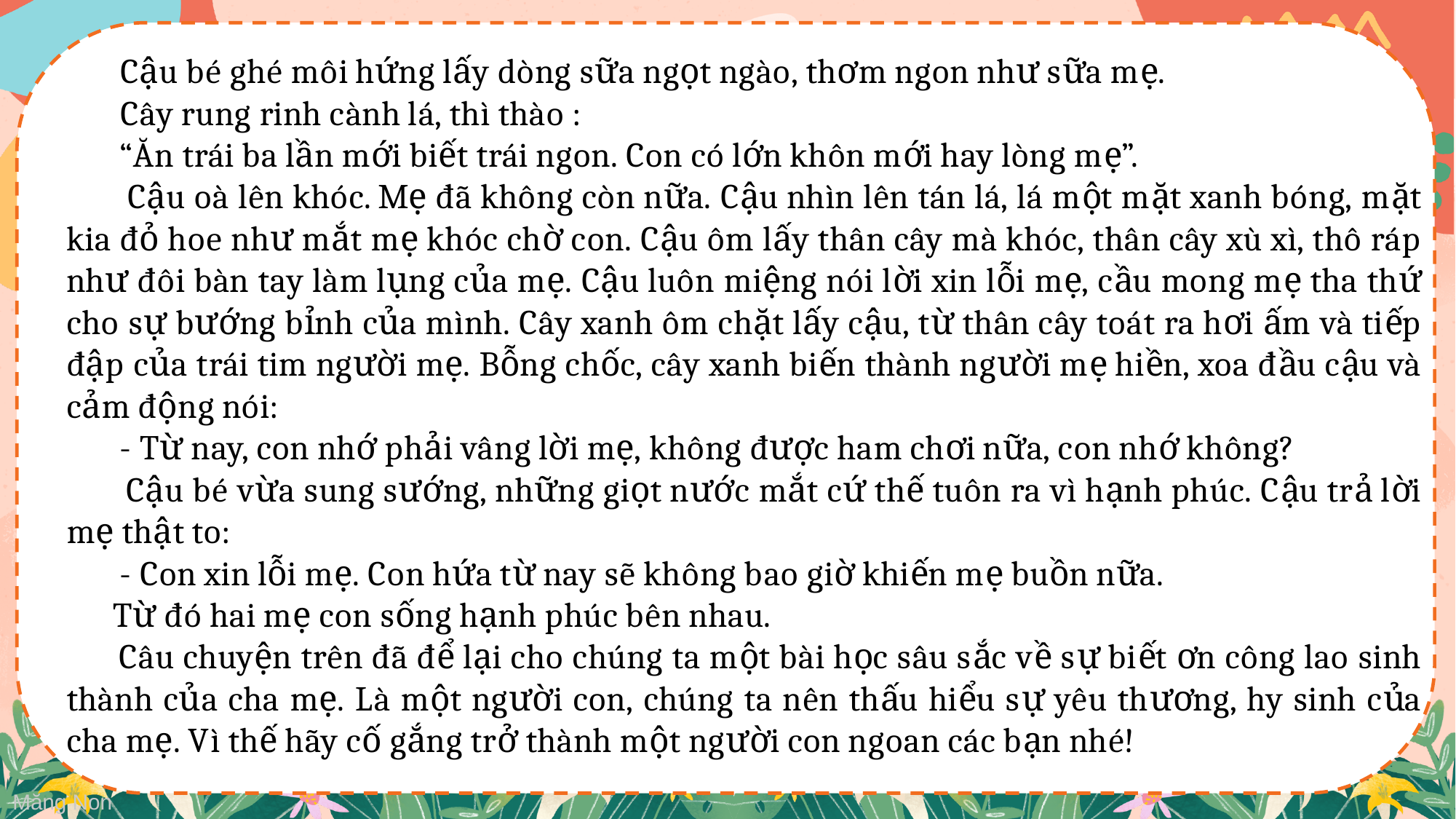

Cậu bé ghé môi hứng lấy dòng sữa ngọt ngào, thơm ngon như sữa mẹ.
       Cây rung rinh cành lá, thì thào :
       “Ăn trái ba lần mới biết trái ngon. Con có lớn khôn mới hay lòng mẹ”.
       Cậu oà lên khóc. Mẹ đã không còn nữa. Cậu nhìn lên tán lá, lá một mặt xanh bóng, mặt kia đỏ hoe như mắt mẹ khóc chờ con. Cậu ôm lấy thân cây mà khóc, thân cây xù xì, thô ráp như đôi bàn tay làm lụng của mẹ. Cậu luôn miệng nói lời xin lỗi mẹ, cầu mong mẹ tha thứ cho sự bướng bỉnh của mình. Cây xanh ôm chặt lấy cậu, từ thân cây toát ra hơi ấm và tiếp đập của trái tim người mẹ. Bỗng chốc, cây xanh biến thành người mẹ hiền, xoa đầu cậu và cảm động nói:
       - Từ nay, con nhớ phải vâng lời mẹ, không được ham chơi nữa, con nhớ không?
       Cậu bé vừa sung sướng, những giọt nước mắt cứ thế tuôn ra vì hạnh phúc. Cậu trả lời mẹ thật to:
       - Con xin lỗi mẹ. Con hứa từ nay sẽ không bao giờ khiến mẹ buồn nữa.
      Từ đó hai mẹ con sống hạnh phúc bên nhau.
      Câu chuyện trên đã để lại cho chúng ta một bài học sâu sắc về sự biết ơn công lao sinh thành của cha mẹ. Là một người con, chúng ta nên thấu hiểu sự yêu thương, hy sinh của cha mẹ. Vì thế hãy cố gắng trở thành một người con ngoan các bạn nhé!